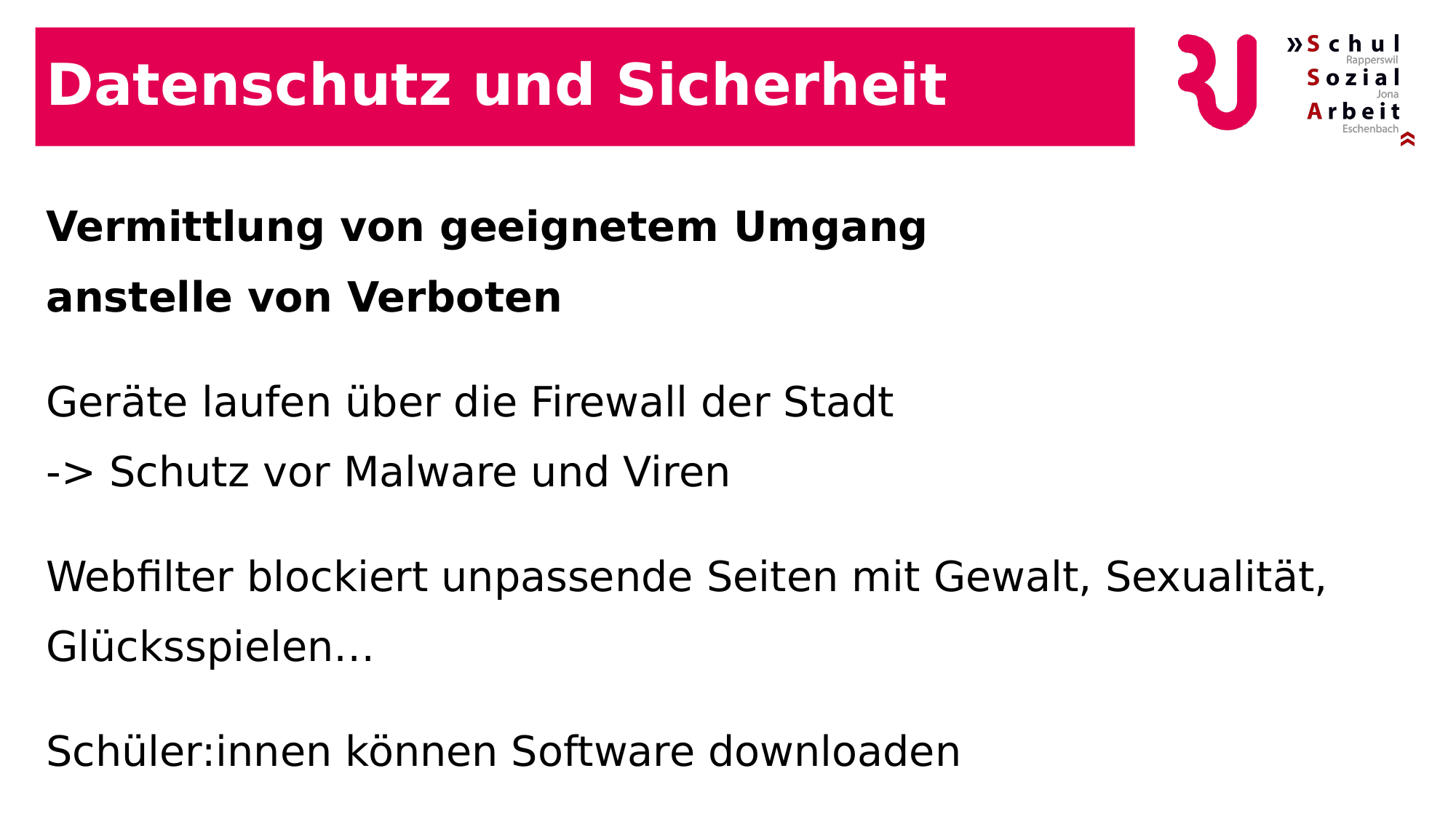

# Datenschutz und Sicherheit
Vermittlung von geeignetem Umgang
anstelle von Verboten

Geräte laufen über die Firewall der Stadt
-> Schutz vor Malware und Viren​

Webfilter blockiert unpassende Seiten mit Gewalt, Sexualität, Glücksspielen…​

Schüler:innen können Software downloaden